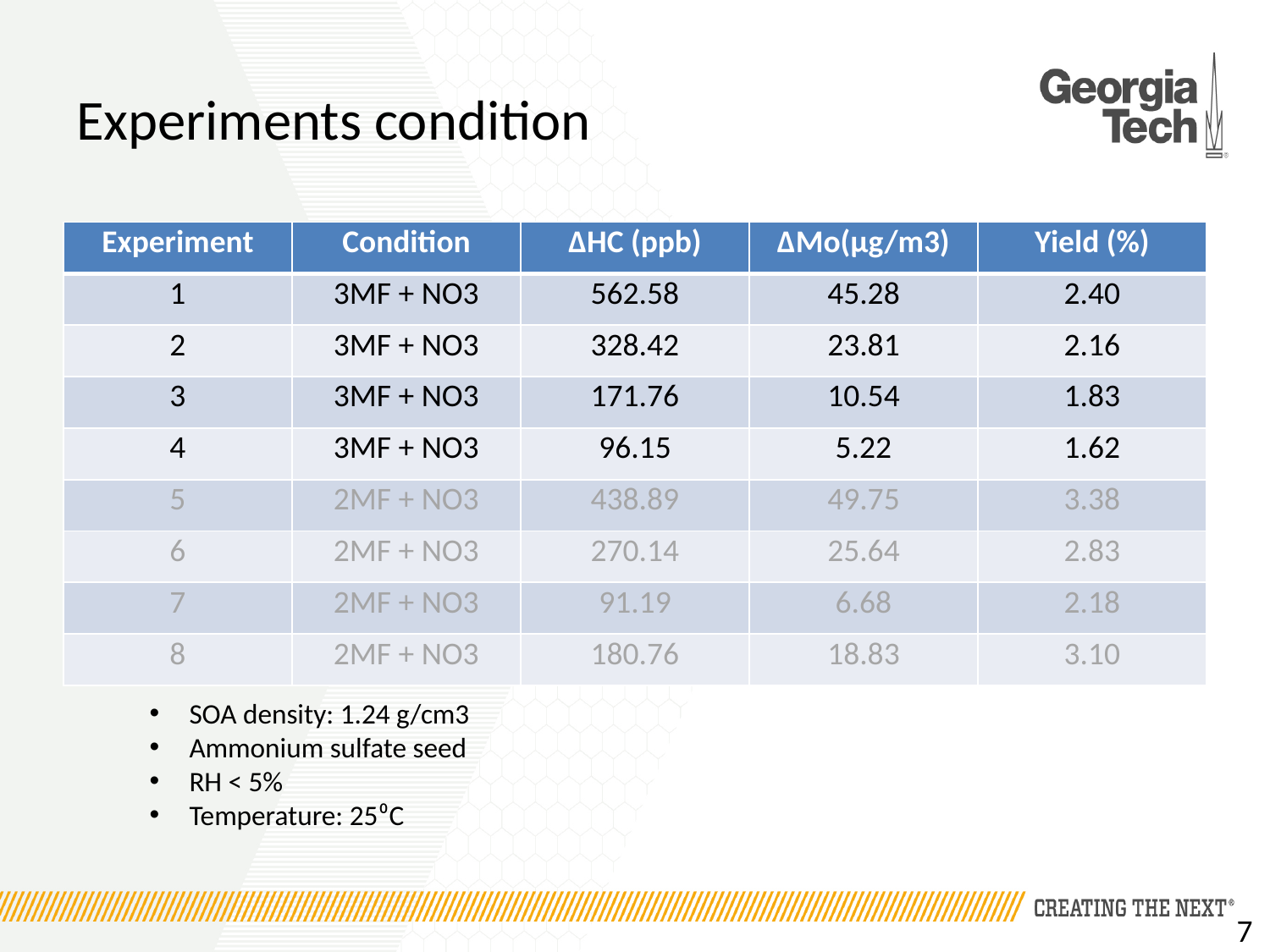

# Experiments condition
| Experiment | Condition | ΔHC (ppb) | ΔMo(μg/m3) | Yield (%) |
| --- | --- | --- | --- | --- |
| 1 | 3MF + NO3 | 562.58 | 45.28 | 2.40 |
| 2 | 3MF + NO3 | 328.42 | 23.81 | 2.16 |
| 3 | 3MF + NO3 | 171.76 | 10.54 | 1.83 |
| 4 | 3MF + NO3 | 96.15 | 5.22 | 1.62 |
| 5 | 2MF + NO3 | 438.89 | 49.75 | 3.38 |
| 6 | 2MF + NO3 | 270.14 | 25.64 | 2.83 |
| 7 | 2MF + NO3 | 91.19 | 6.68 | 2.18 |
| 8 | 2MF + NO3 | 180.76 | 18.83 | 3.10 |
| Experiment | Condition | ΔHC (ppb) | ΔMo(μg/m3) | Yield (%) |
| --- | --- | --- | --- | --- |
| 1 | 3MF + NO3 | 562.58 | 45.28 | 2.40 |
| 2 | 3MF + NO3 | 328.42 | 23.81 | 2.16 |
| 3 | 3MF + NO3 | 171.76 | 10.54 | 1.83 |
| 4 | 3MF + NO3 | 96.15 | 5.22 | 1.62 |
| 5 | 2MF + NO3 | 438.89 | 49.75 | 3.38 |
| 6 | 2MF + NO3 | 270.14 | 25.64 | 2.83 |
| 7 | 2MF + NO3 | 91.19 | 6.68 | 2.18 |
| 8 | 2MF + NO3 | 180.76 | 18.83 | 3.10 |
SOA density: 1.24 g/cm3
Ammonium sulfate seed
RH < 5%
Temperature: 25⁰C
7